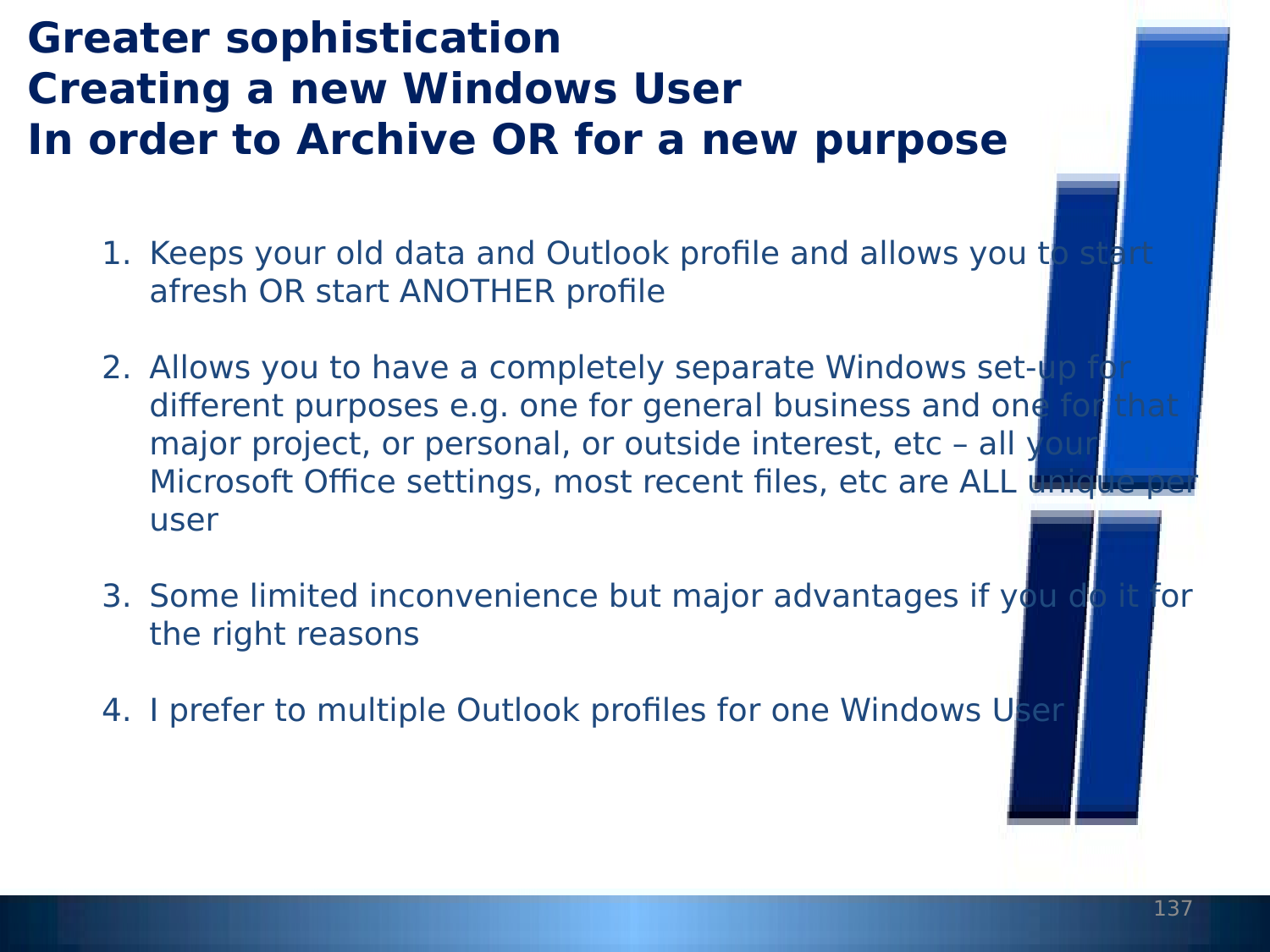

Greater sophistication
Creating a new Windows User
In order to Archive OR for a new purpose
Keeps your old data and Outlook profile and allows you to start afresh OR start ANOTHER profile

Allows you to have a completely separate Windows set-up for different purposes e.g. one for general business and one for that major project, or personal, or outside interest, etc – all your Microsoft Office settings, most recent files, etc are ALL unique per user

Some limited inconvenience but major advantages if you do it for the right reasons

I prefer to multiple Outlook profiles for one Windows User

137